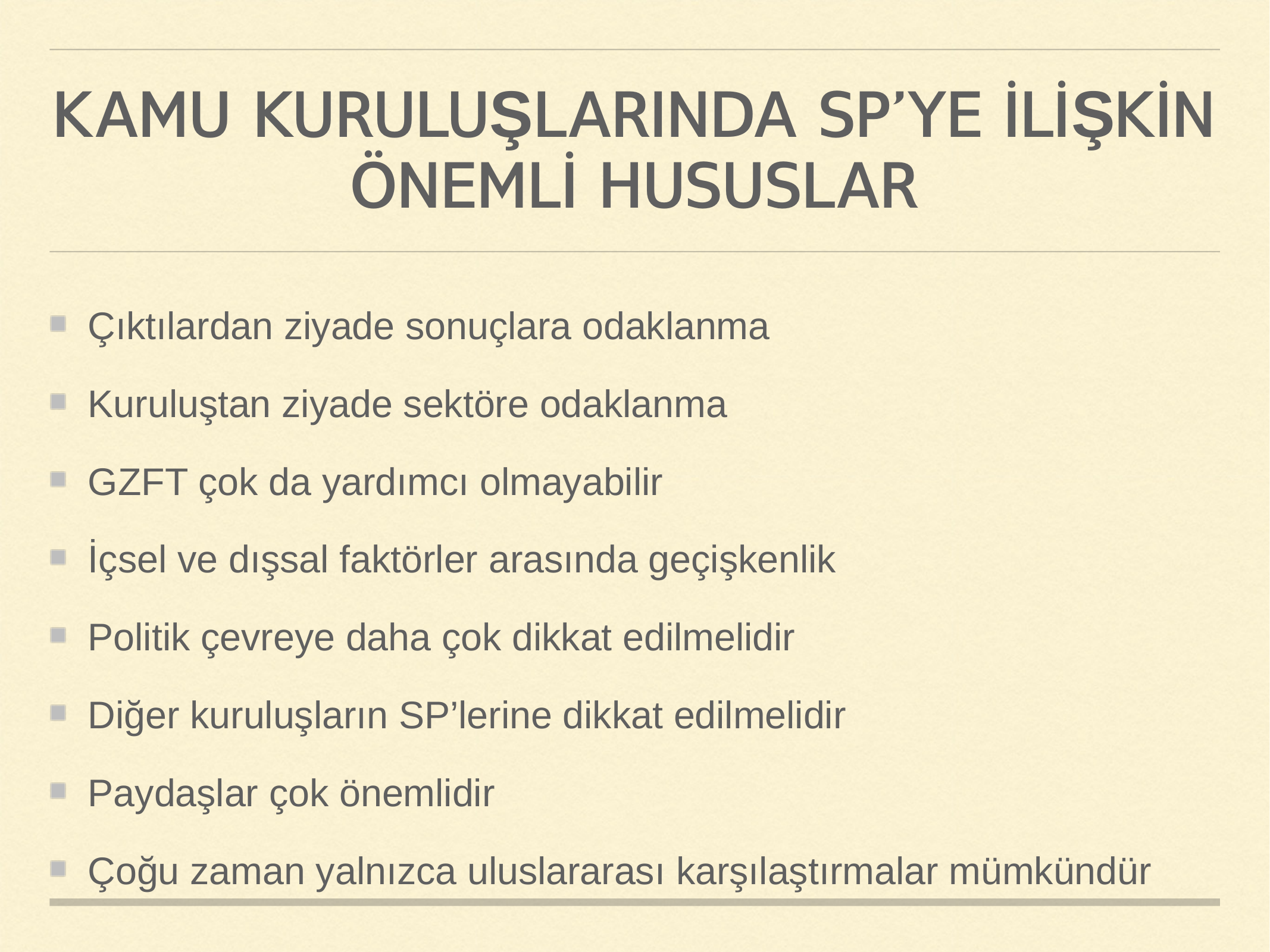

# KAMU KURULUŞLARINDA SP’YE İLİŞKİN ÖNEMLİ HUSUSLAR
Çıktılardan ziyade sonuçlara odaklanma
Kuruluştan ziyade sektöre odaklanma
GZFT çok da yardımcı olmayabilir
İçsel ve dışsal faktörler arasında geçişkenlik
Politik çevreye daha çok dikkat edilmelidir
Diğer kuruluşların SP’lerine dikkat edilmelidir
Paydaşlar çok önemlidir
Çoğu zaman yalnızca uluslararası karşılaştırmalar mümkündür